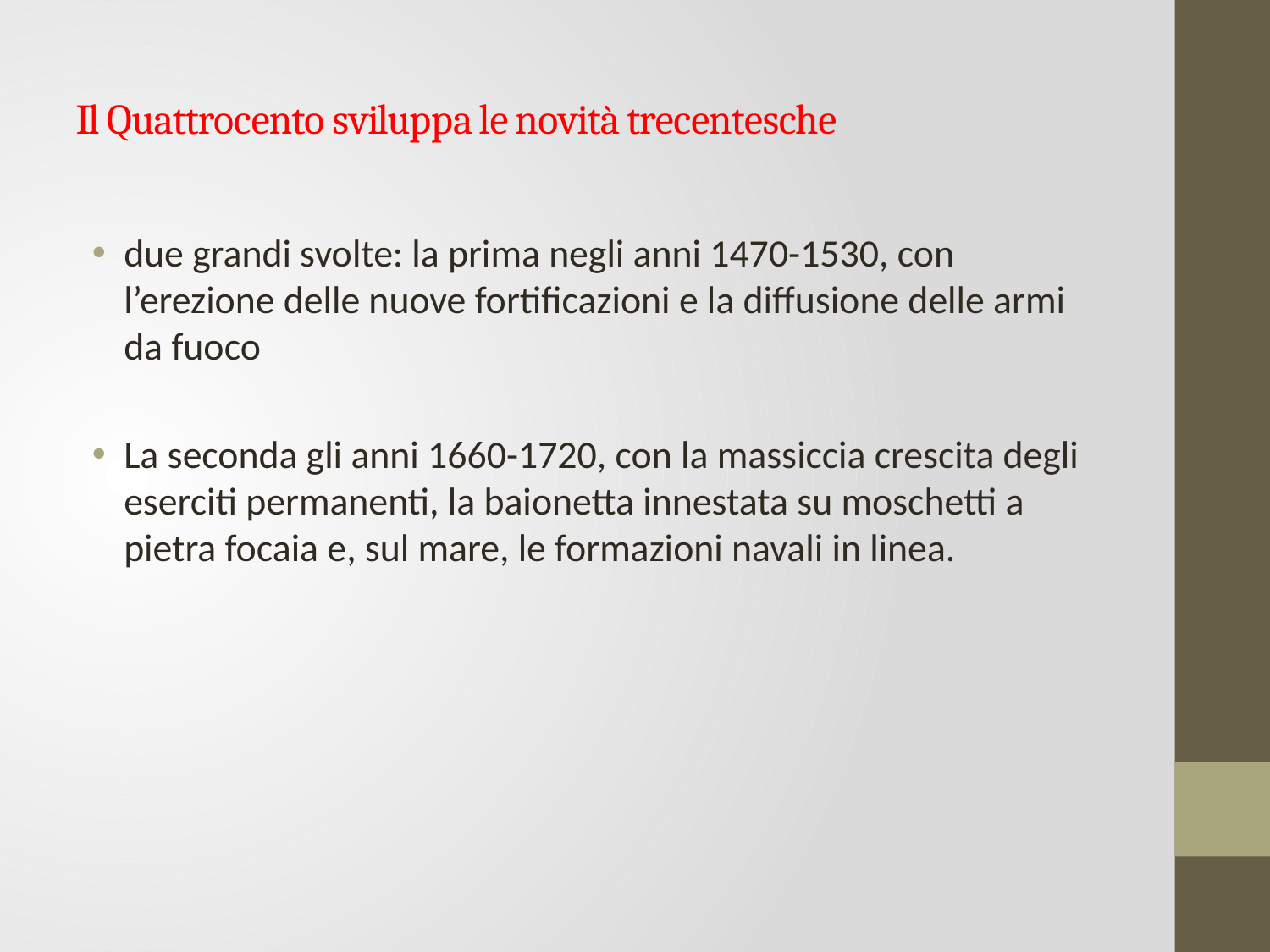

# Il Quattrocento sviluppa le novità trecentesche
due grandi svolte: la prima negli anni 1470-1530, con l’erezione delle nuove fortificazioni e la diffusione delle armi da fuoco

La seconda gli anni 1660-1720, con la massiccia crescita degli eserciti permanenti, la baionetta innestata su moschetti a pietra focaia e, sul mare, le formazioni navali in linea.